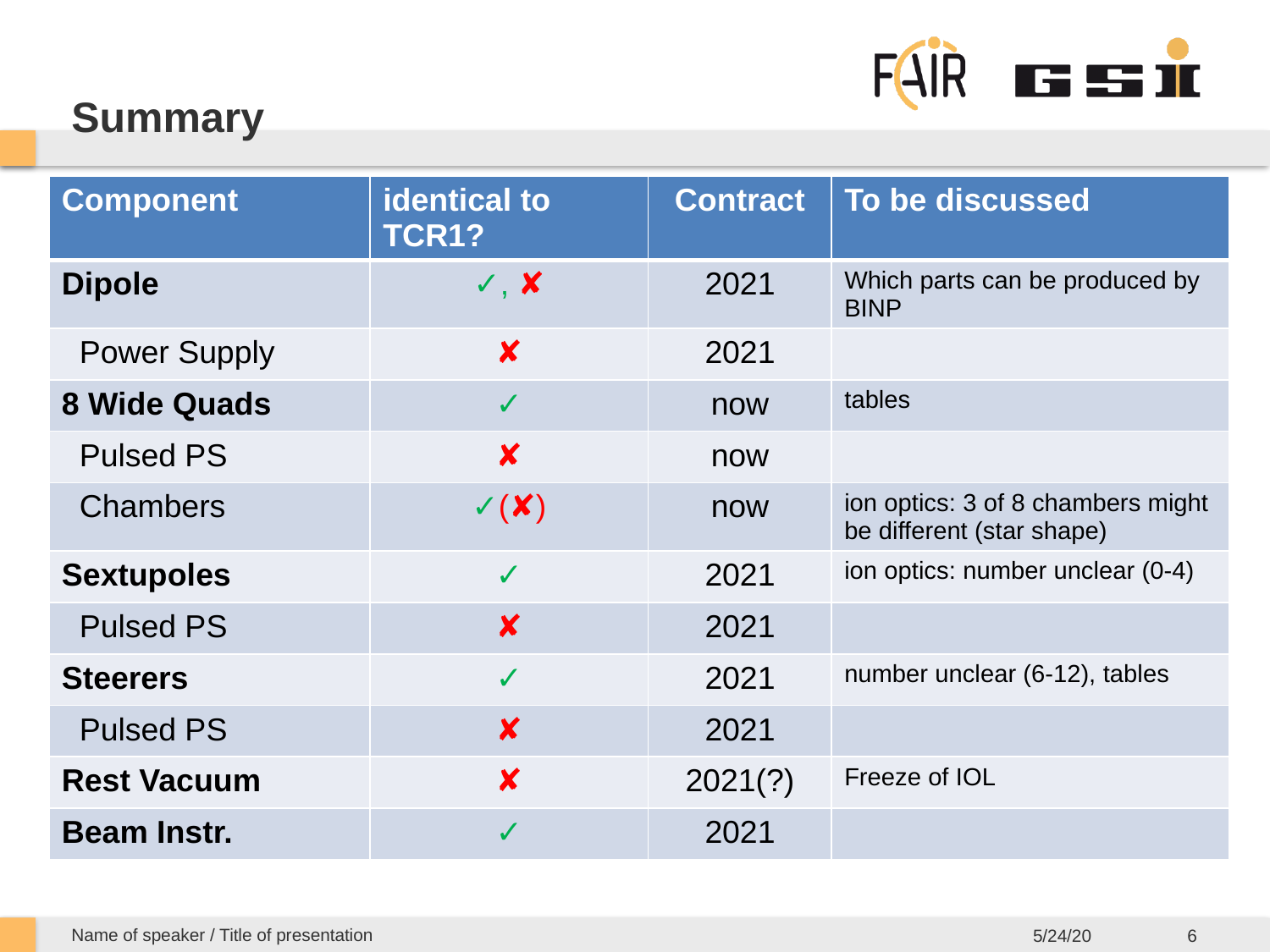

# Summary
| Component | identical to TCR1? | Contract | To be discussed |
| --- | --- | --- | --- |
| Dipole | ✓, ✘ | 2021 | Which parts can be produced by BINP |
| Power Supply | ✘ | 2021 |  |
| 8 Wide Quads | ✓ | now | tables |
| Pulsed PS | ✘ | now |  |
| Chambers | ✓(✘) | now | ion optics: 3 of 8 chambers might be different (star shape) |
| Sextupoles | ✓ | 2021 | ion optics: number unclear (0-4) |
| Pulsed PS | ✘ | 2021 |  |
| Steerers | ✓ | 2021 | number unclear (6-12), tables |
| Pulsed PS | ✘ | 2021 |  |
| Rest Vacuum | ✘ | 2021(?) | Freeze of IOL |
| Beam Instr. | ✓ | 2021 |  |
Name of speaker / Title of presentation
5/24/20
6